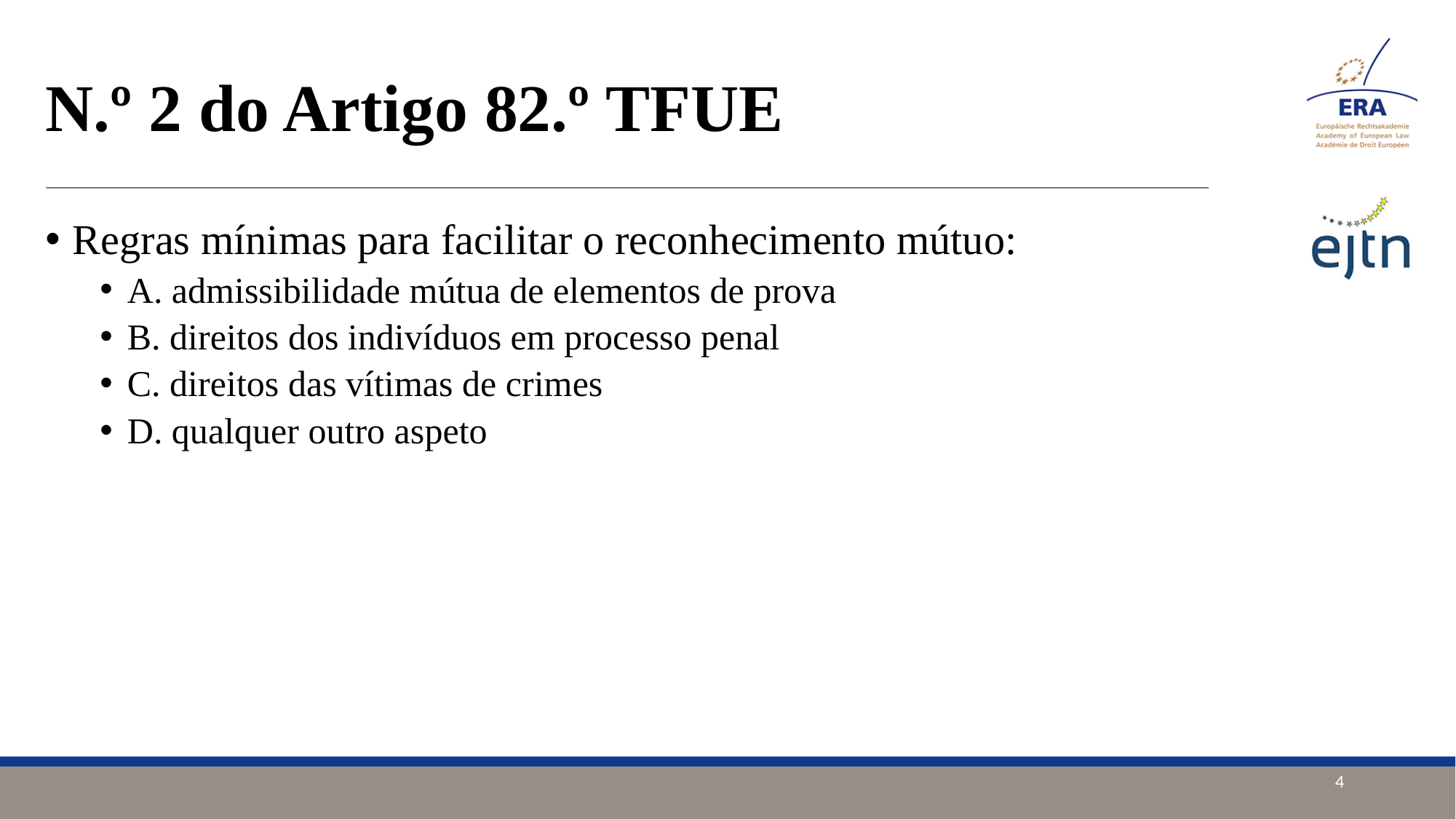

# N.º 2 do Artigo 82.º TFUE
Regras mínimas para facilitar o reconhecimento mútuo:
A. admissibilidade mútua de elementos de prova
B. direitos dos indivíduos em processo penal
C. direitos das vítimas de crimes
D. qualquer outro aspeto
4